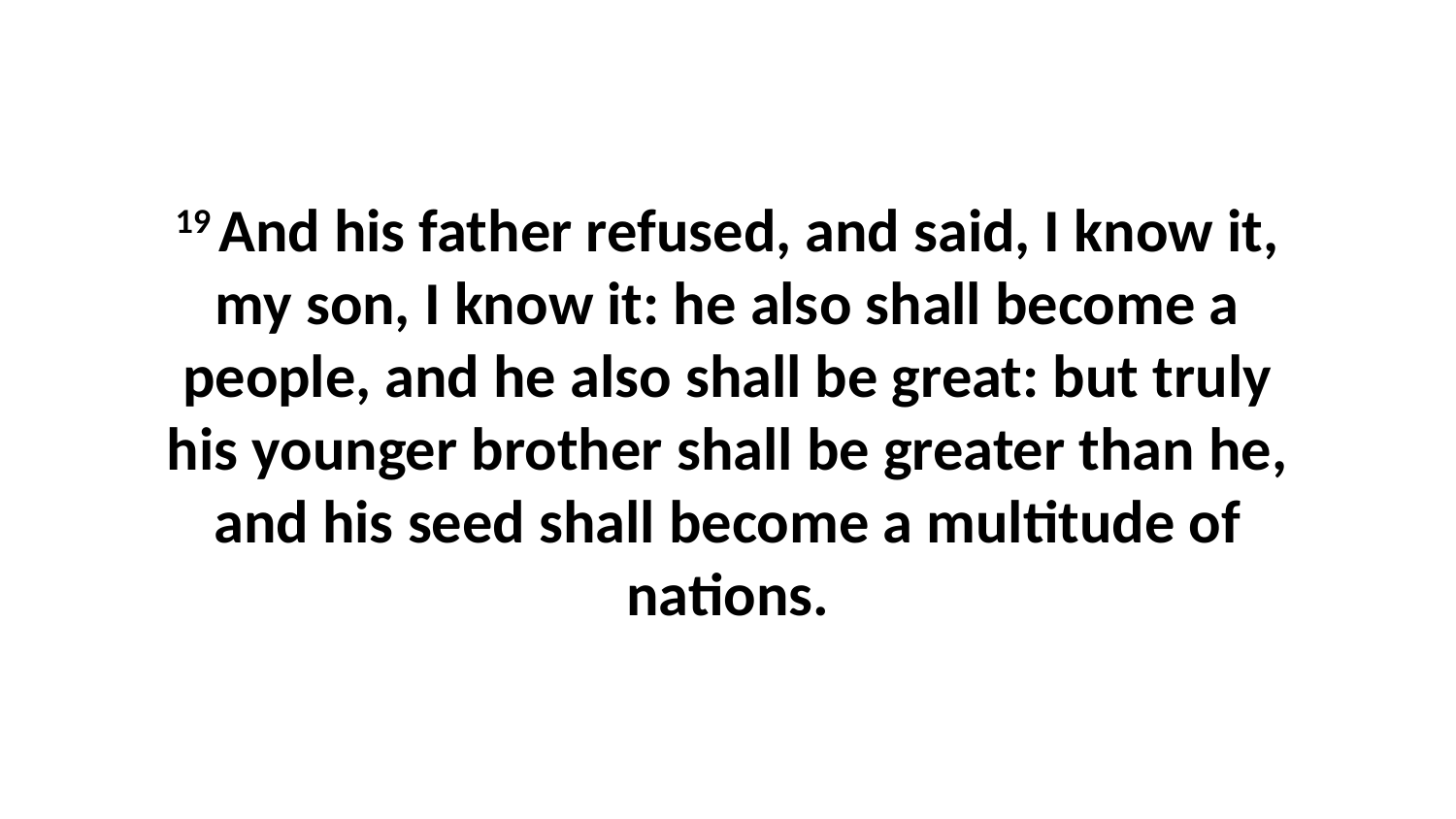

19 And his father refused, and said, I know it, my son, I know it: he also shall become a people, and he also shall be great: but truly his younger brother shall be greater than he, and his seed shall become a multitude of nations.